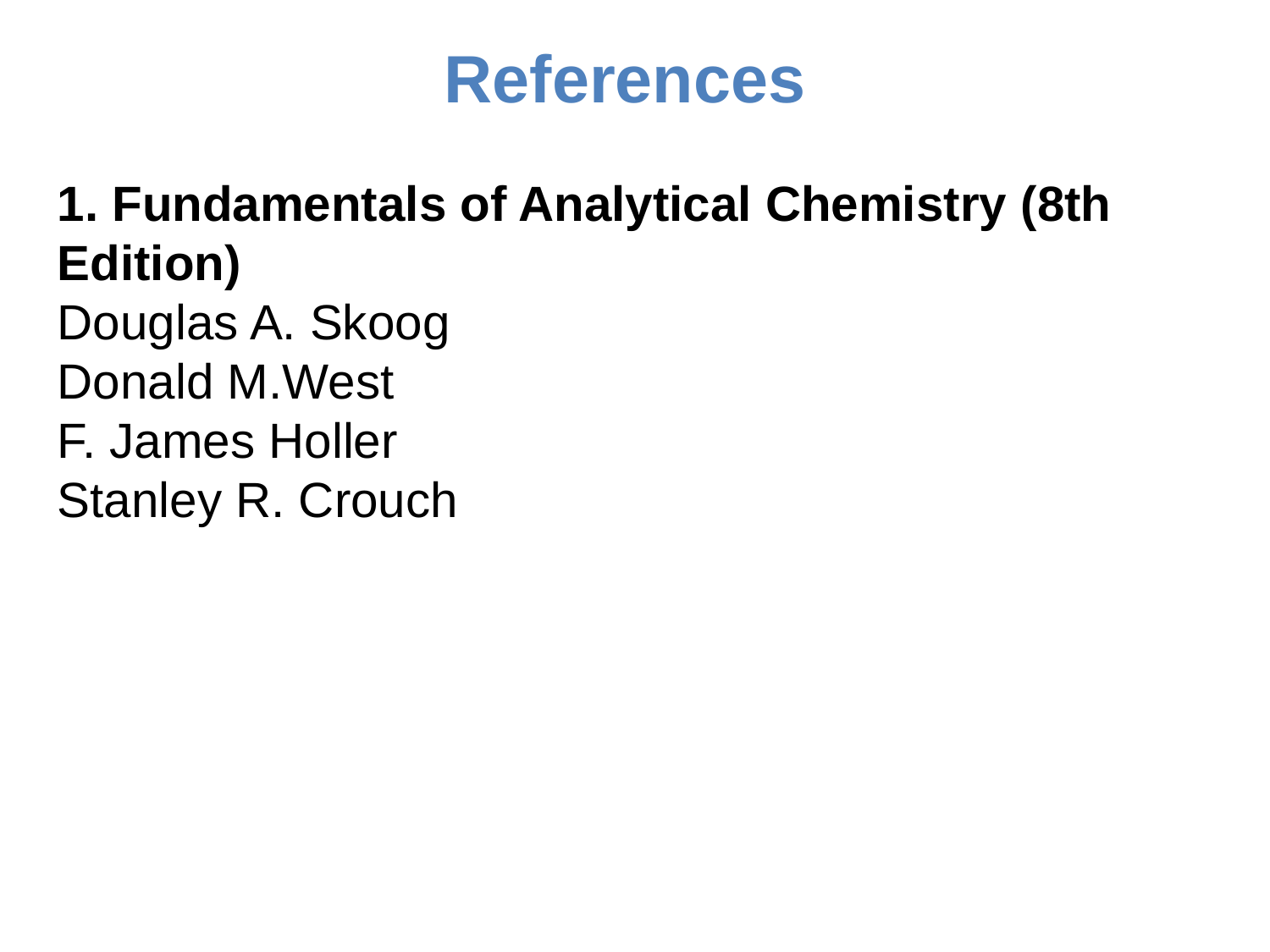

# References
1. Fundamentals of Analytical Chemistry (8th Edition)
Douglas A. Skoog
Donald M.West
F. James Holler
Stanley R. Crouch